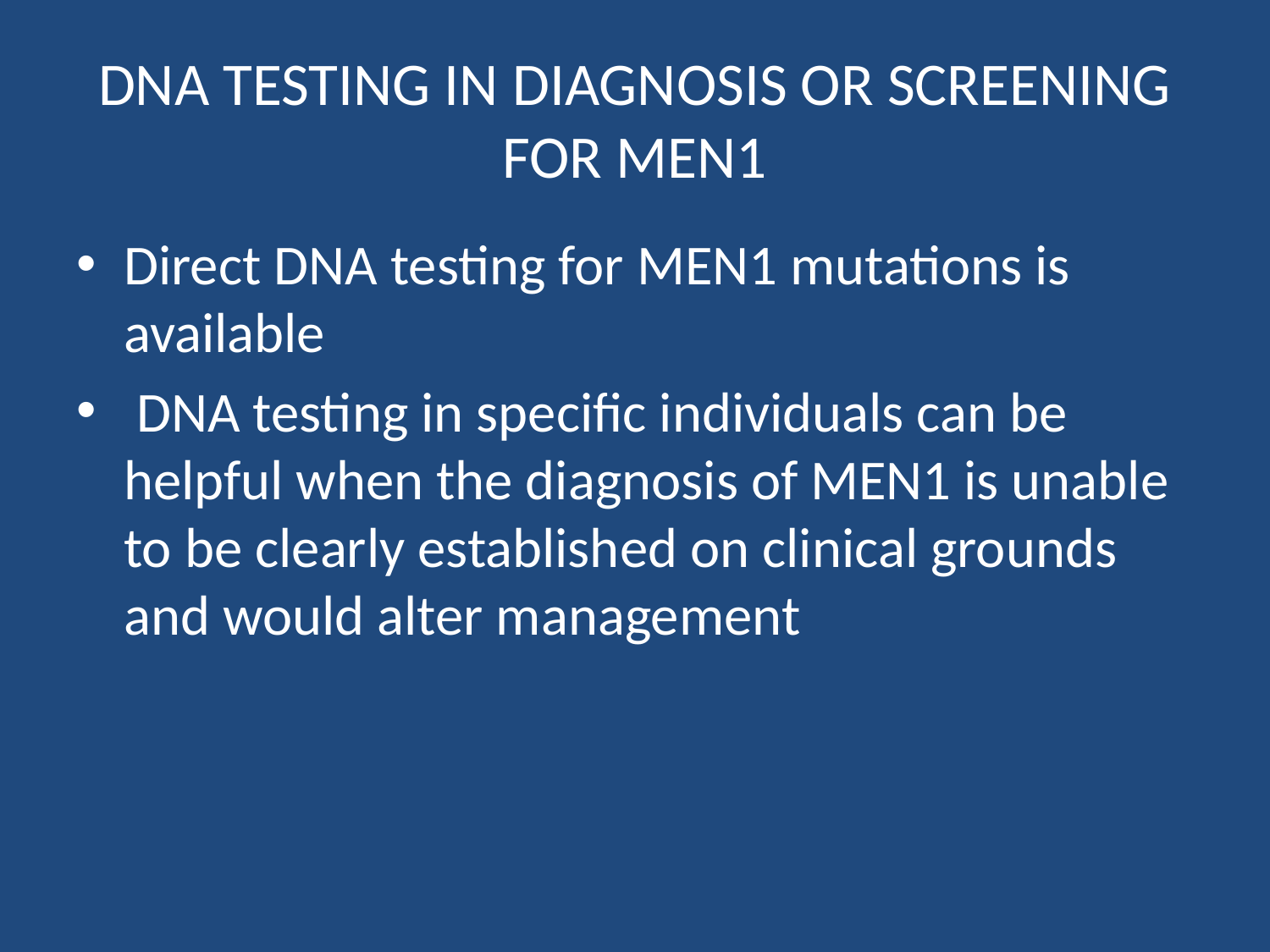

# DNA TESTING IN DIAGNOSIS OR SCREENING FOR MEN1
Direct DNA testing for MEN1 mutations is available
 DNA testing in specific individuals can be helpful when the diagnosis of MEN1 is unable to be clearly established on clinical grounds and would alter management